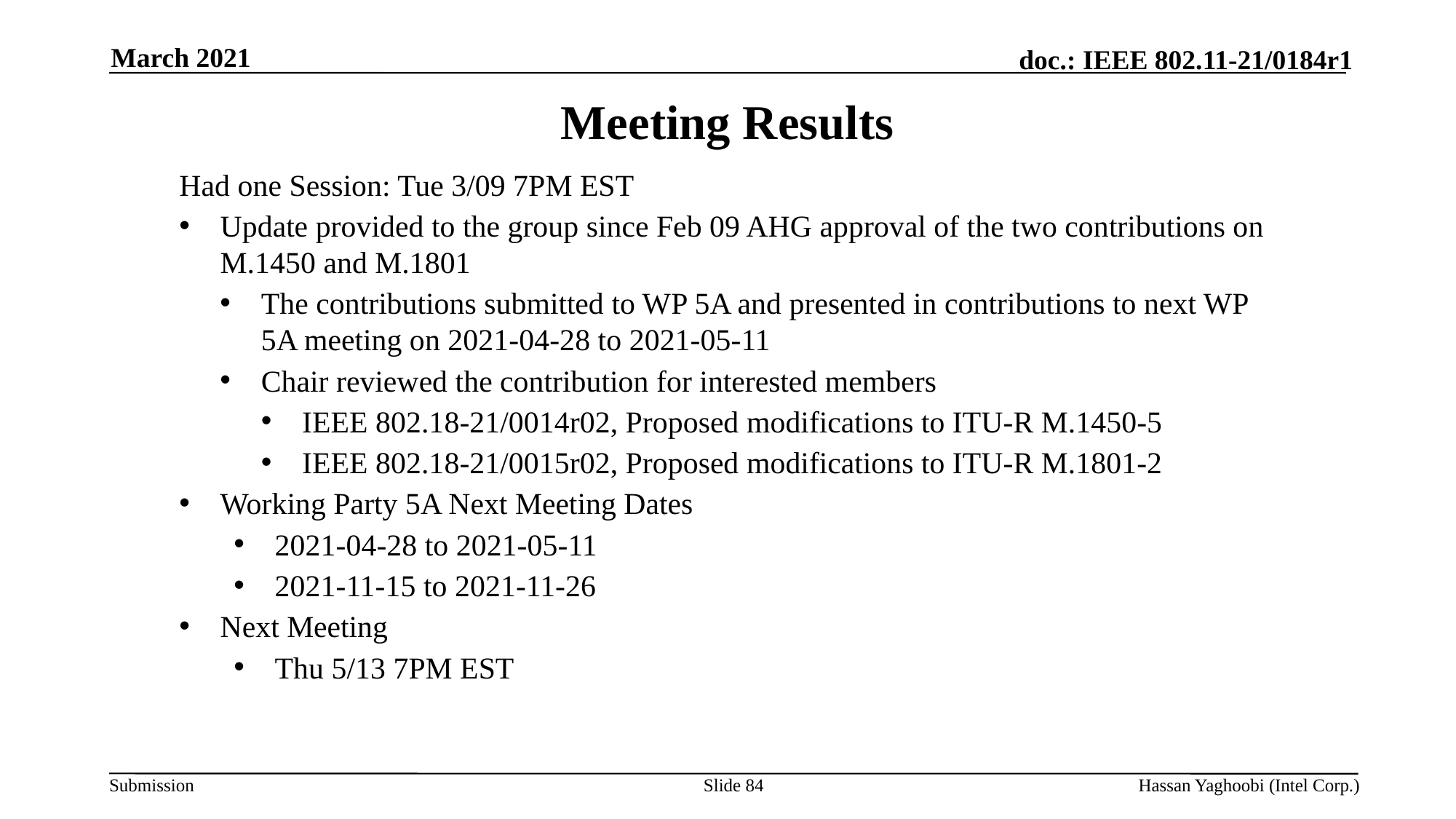

March 2021
# Meeting Results
Had one Session: Tue 3/09 7PM EST
Update provided to the group since Feb 09 AHG approval of the two contributions on M.1450 and M.1801
The contributions submitted to WP 5A and presented in contributions to next WP 5A meeting on 2021-04-28 to 2021-05-11
Chair reviewed the contribution for interested members
IEEE 802.18-21/0014r02, Proposed modifications to ITU-R M.1450-5
IEEE 802.18-21/0015r02, Proposed modifications to ITU-R M.1801-2
Working Party 5A Next Meeting Dates
2021-04-28 to 2021-05-11
2021-11-15 to 2021-11-26
Next Meeting
Thu 5/13 7PM EST
Hassan Yaghoobi (Intel Corp.)
Slide 84